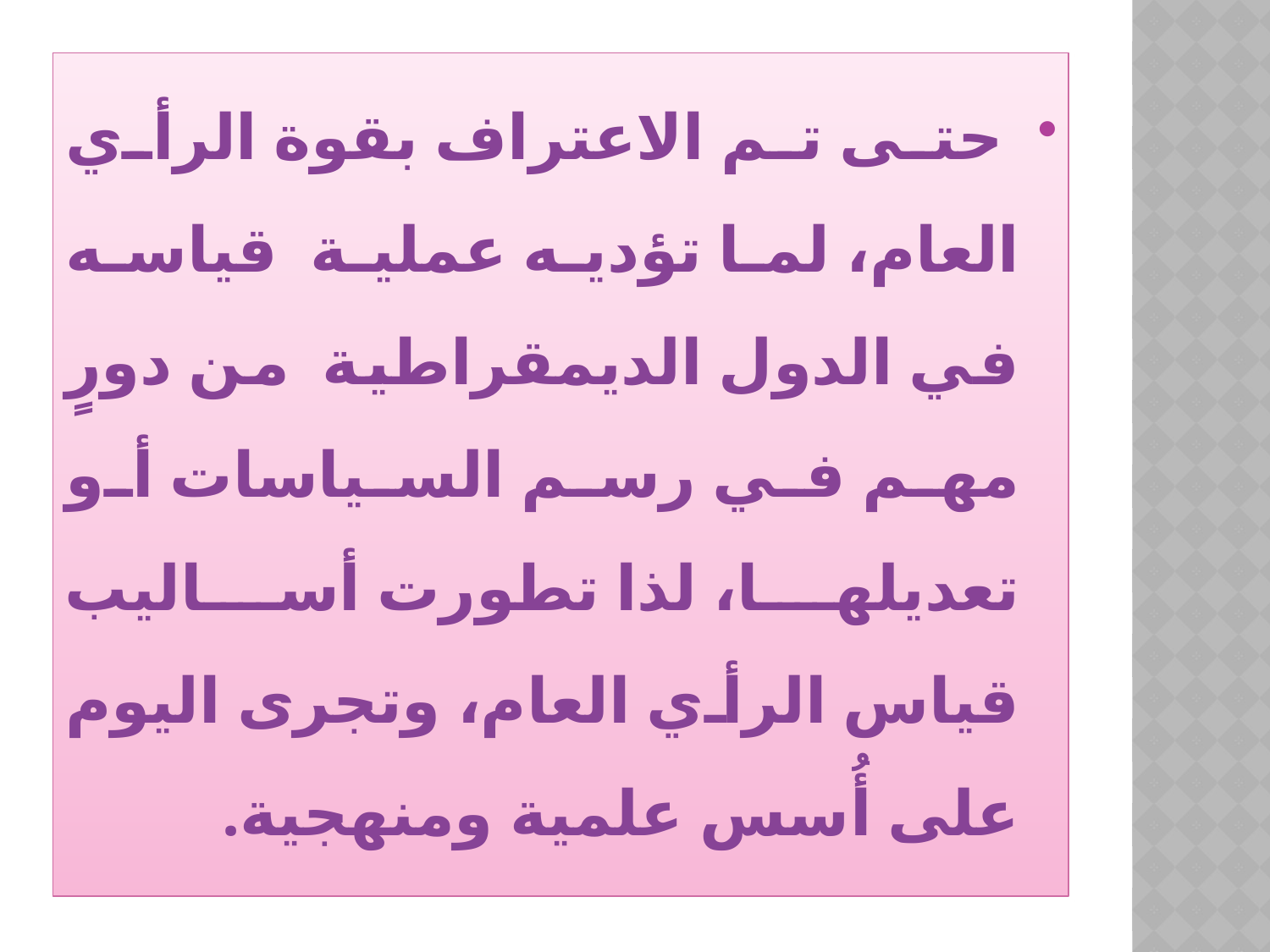

حتى تم الاعتراف بقوة الرأي العام، لما تؤديه عملية  قياسه في الدول الديمقراطية  من دورٍ مهم في رسم السياسات أو تعديلها، لذا تطورت أساليب قياس الرأي العام، وتجرى اليوم على أُسس علمية ومنهجية.